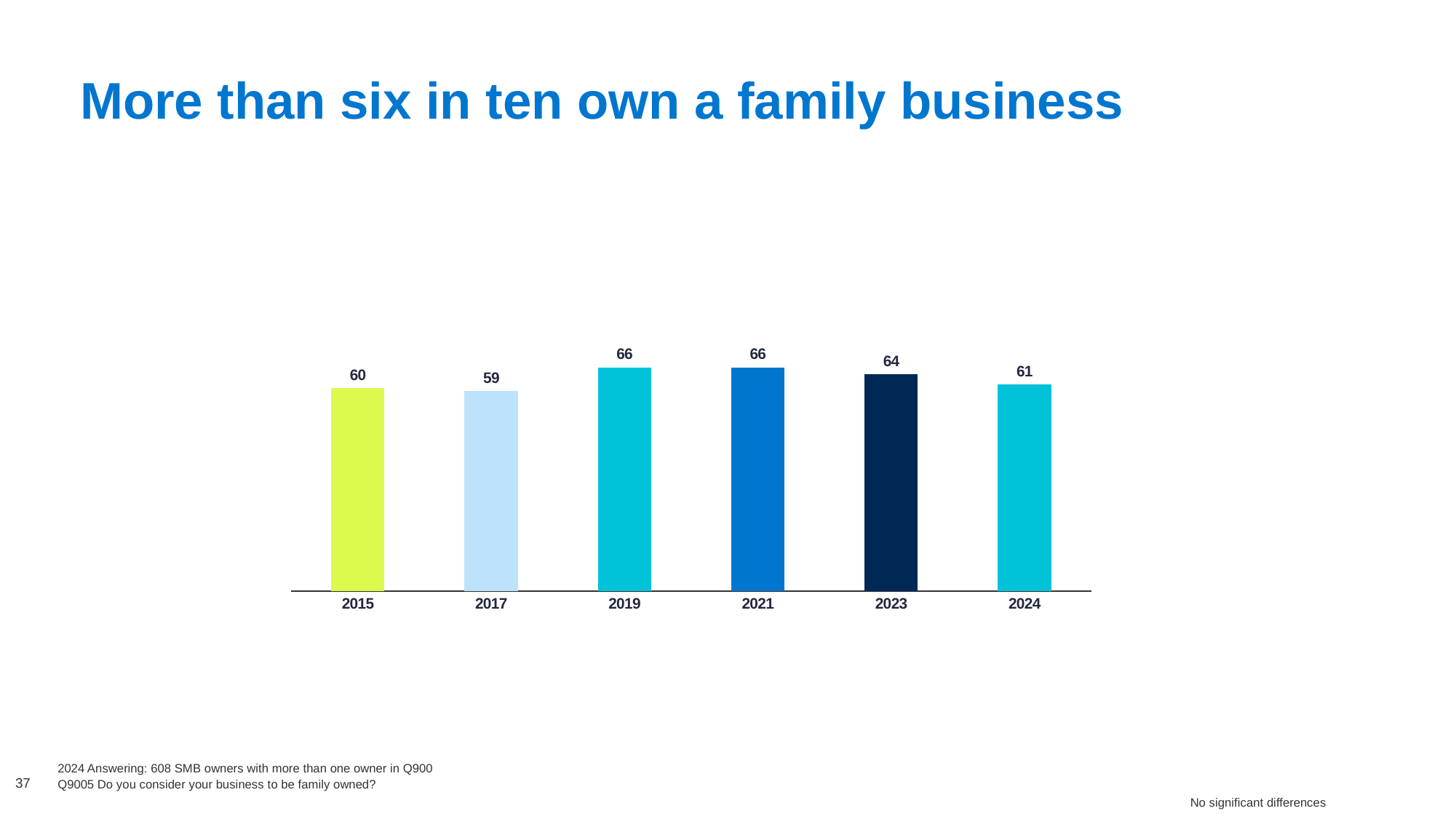

# More than six in ten own a family business

### Chart

| Category | Column1 |
|---|---|
| 2015 | 60.0 |
| 2017 | 59.0 |
| 2019 | 66.0 |
| 2021 | 66.0 |
| 2023 | 64.0 |
| 2024 | 61.0 |
37
2024 Answering: 608 SMB owners with more than one owner in Q900
Q9005 Do you consider your business to be family owned?
No significant differences